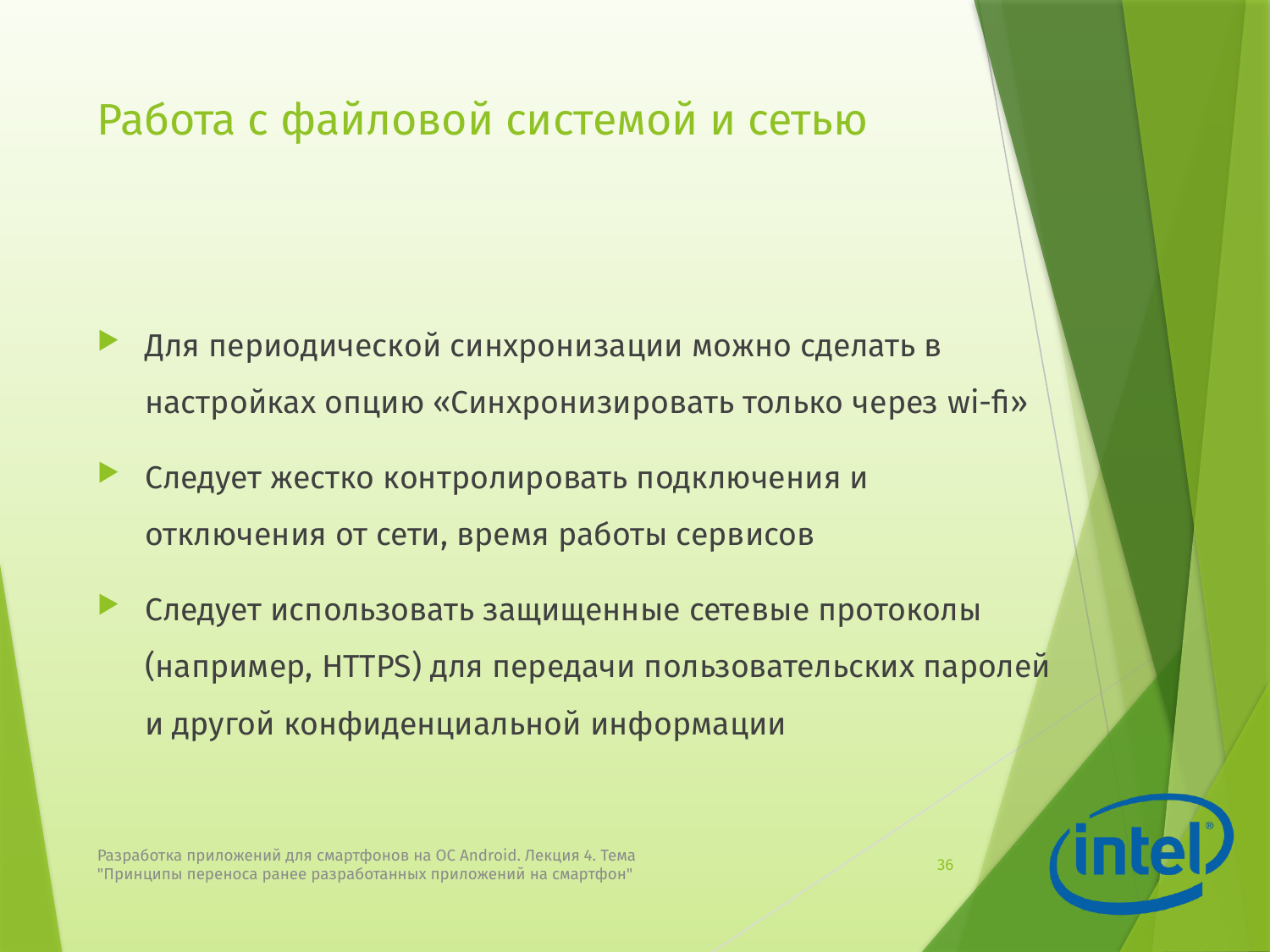

# Работа с файловой системой и сетью
Для периодической синхронизации можно сделать в настройках опцию «Синхронизировать только через wi-fi»
Следует жестко контролировать подключения и отключения от сети, время работы сервисов
Следует использовать защищенные сетевые протоколы (например, HTTPS) для передачи пользовательских паролей и другой конфиденциальной информации
Разработка приложений для смартфонов на ОС Android. Лекция 4. Тема "Принципы переноса ранее разработанных приложений на смартфон"
36